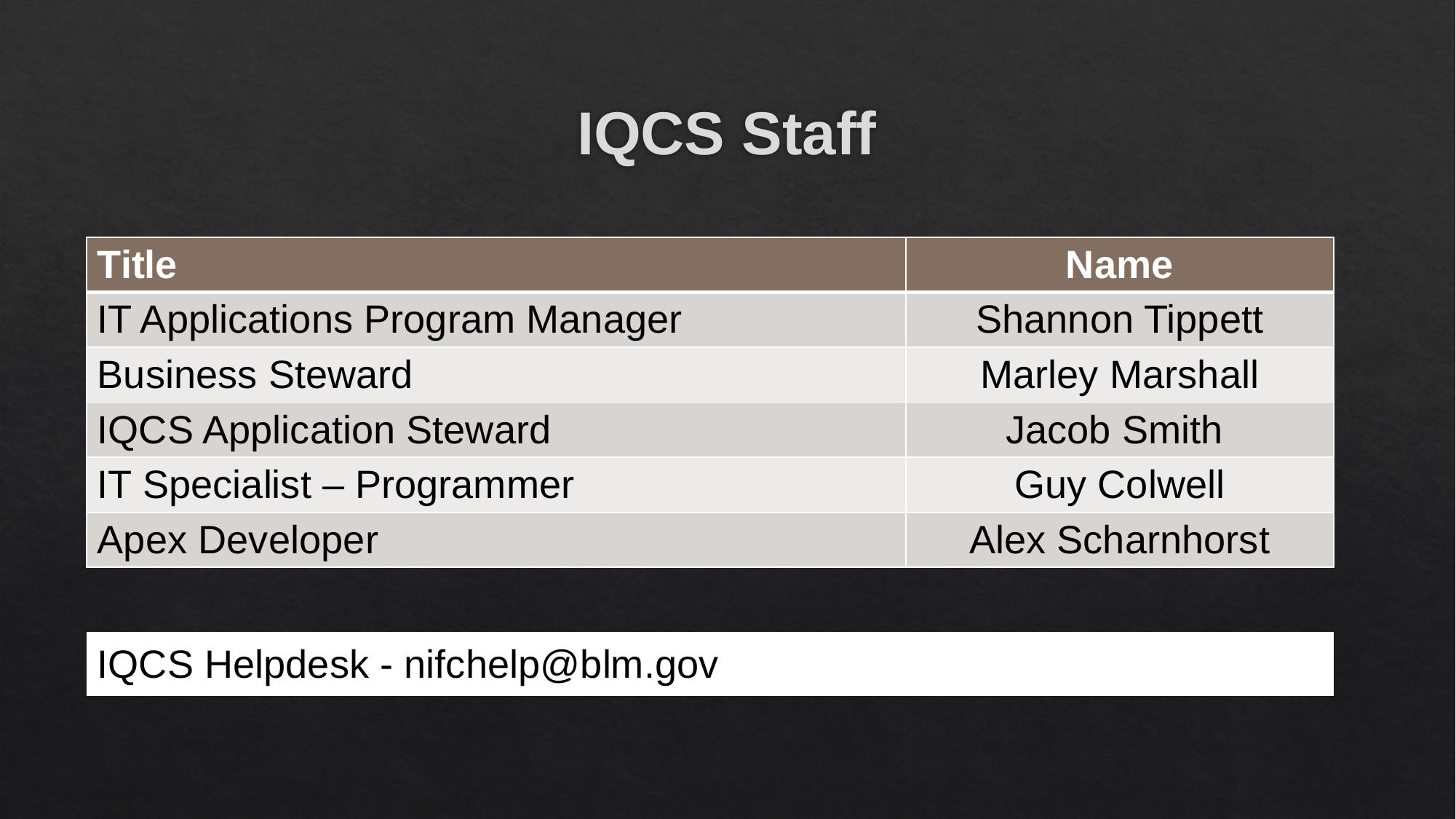

# IQCS Staff
| Title | Name |
| --- | --- |
| IT Applications Program Manager | Shannon Tippett |
| Business Steward | Marley Marshall |
| IQCS Application Steward | Jacob Smith |
| IT Specialist – Programmer | Guy Colwell |
| Apex Developer | Alex Scharnhorst |
| IQCS Helpdesk - nifchelp@blm.gov |
| --- |